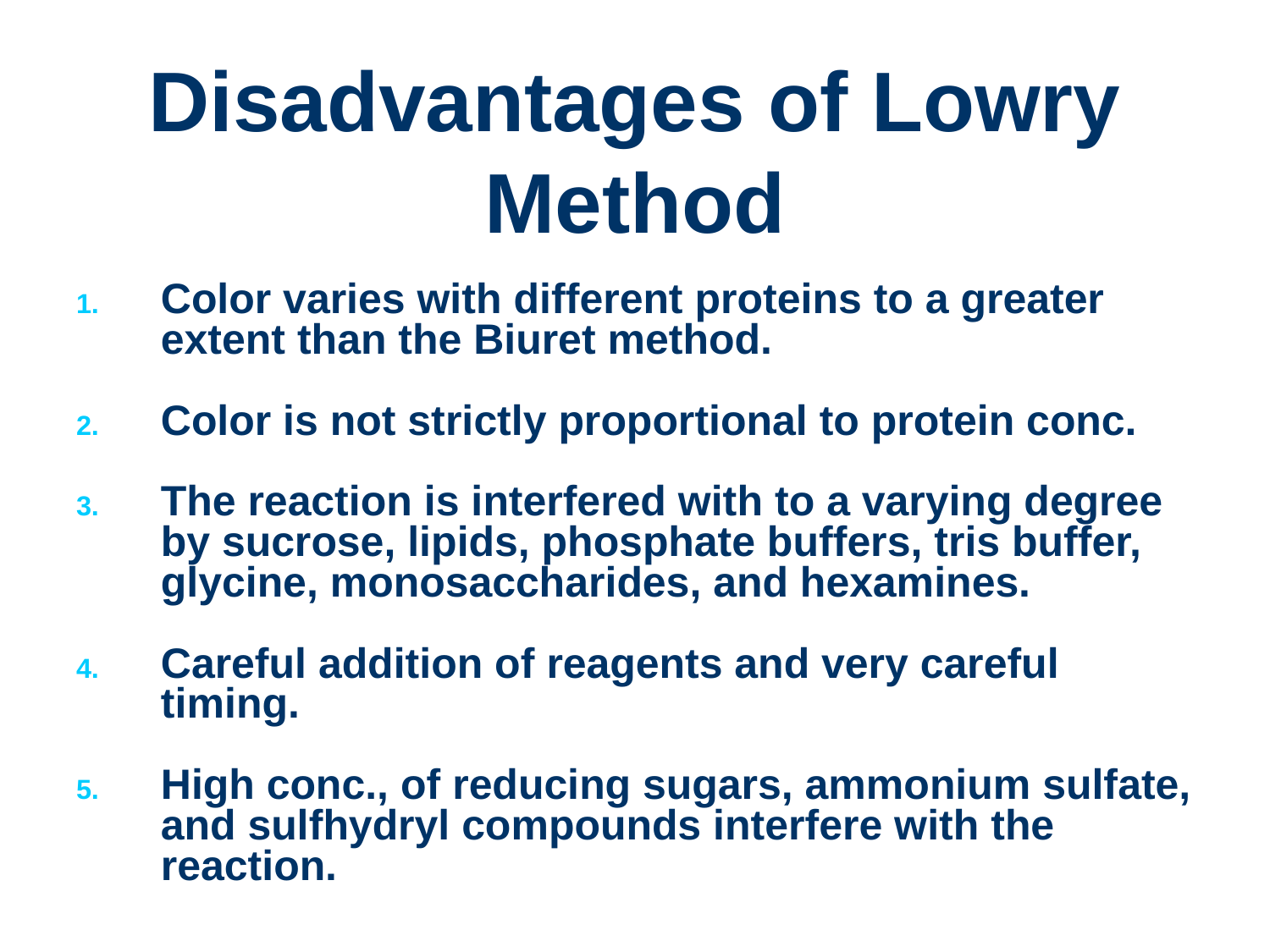

# Disadvantages of Lowry Method
Color varies with different proteins to a greater extent than the Biuret method.
Color is not strictly proportional to protein conc.
The reaction is interfered with to a varying degree by sucrose, lipids, phosphate buffers, tris buffer, glycine, monosaccharides, and hexamines.
Careful addition of reagents and very careful timing.
High conc., of reducing sugars, ammonium sulfate, and sulfhydryl compounds interfere with the reaction.